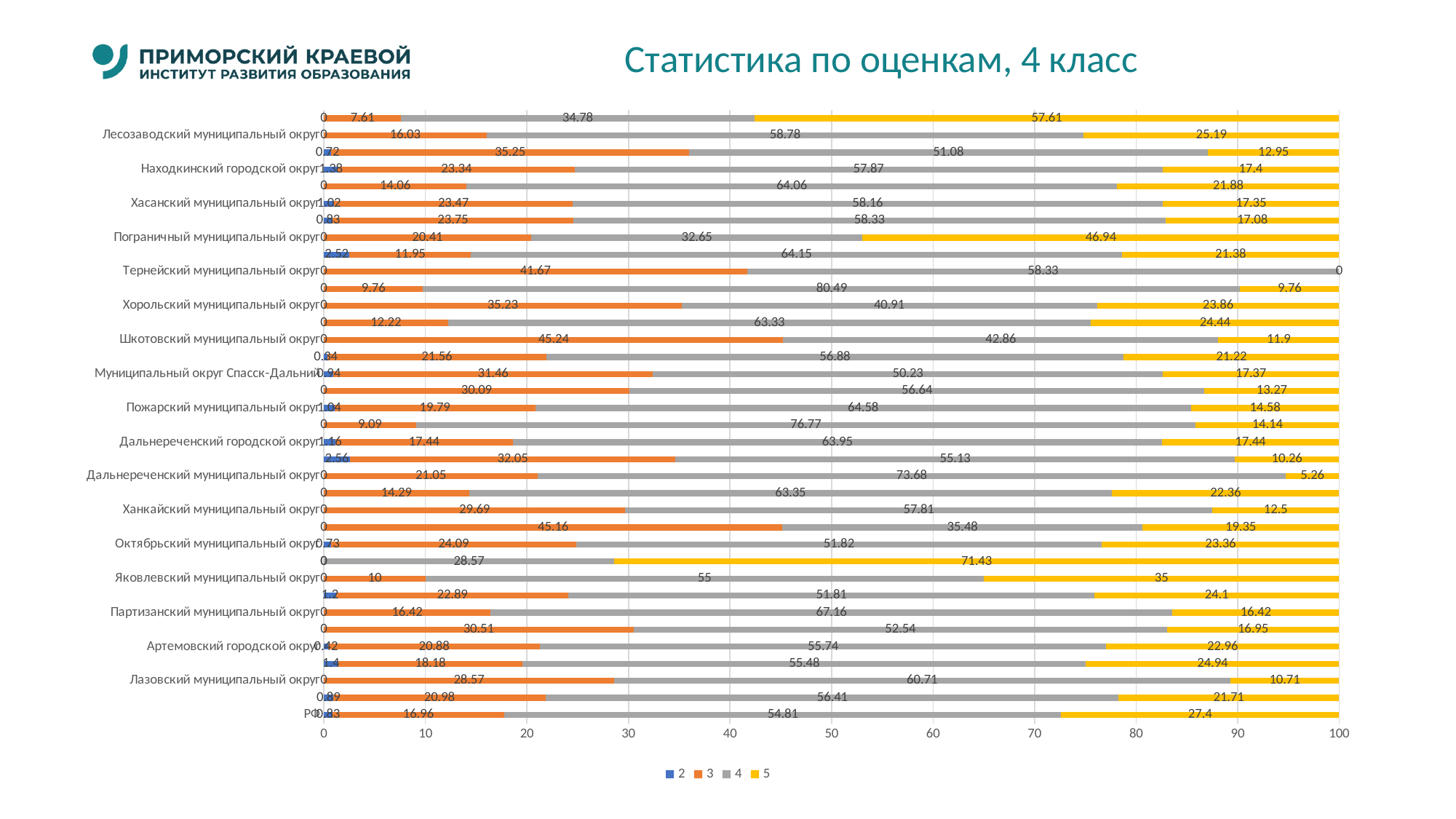

# Статистика по оценкам, 4 класс

### Chart

| Category | 2 | 3 | 4 | 5 |
|---|---|---|---|---|
| РФ | 0.83 | 16.96 | 54.81 | 27.4 |
| Приморский край | 0.89 | 20.98 | 56.41 | 21.71 |
| Лазовский муниципальный округ | 0.0 | 28.57 | 60.71 | 10.71 |
| Владивостокский городской округ | 1.4 | 18.18 | 55.48 | 24.94 |
| Артемовский городской округ | 0.42 | 20.88 | 55.74 | 22.96 |
| Кавалеровский муниципальный округ | 0.0 | 30.51 | 52.54 | 16.95 |
| Партизанский муниципальный округ | 0.0 | 16.42 | 67.16 | 16.42 |
| Черниговский муниципальный округ | 1.2 | 22.89 | 51.81 | 24.1 |
| Яковлевский муниципальный округ | 0.0 | 10.0 | 55.0 | 35.0 |
| Ольгинский муниципальный округ | 0.0 | 0.0 | 28.57 | 71.43 |
| Октябрьский муниципальный округ | 0.73 | 24.09 | 51.82 | 23.36 |
| Анучинский муниципальный округ | 0.0 | 45.16 | 35.48 | 19.35 |
| Ханкайский муниципальный округ | 0.0 | 29.69 | 57.81 | 12.5 |
| Городской округ Большой Камень | 0.0 | 14.29 | 63.35 | 22.36 |
| Дальнереченский муниципальный округ | 0.0 | 21.05 | 73.68 | 5.26 |
| Фокино | 2.56 | 32.05 | 55.13 | 10.26 |
| Дальнереченский городской округ | 1.16 | 17.44 | 63.95 | 17.44 |
| Михайловский муниципальный округ | 0.0 | 9.09 | 76.77 | 14.14 |
| Пожарский муниципальный округ | 1.04 | 19.79 | 64.58 | 14.58 |
| Муниципальный округ город Партизанск | 0.0 | 30.09 | 56.64 | 13.27 |
| Муниципальный округ Спасск-Дальний | 0.94 | 31.46 | 50.23 | 17.37 |
| Уссурийский городской округ | 0.34 | 21.56 | 56.88 | 21.22 |
| Шкотовский муниципальный округ | 0.0 | 45.24 | 42.86 | 11.9 |
| Кировский муниципальный округ | 0.0 | 12.22 | 63.33 | 24.44 |
| Хорольский муниципальный округ | 0.0 | 35.23 | 40.91 | 23.86 |
| Чугуевский муниципальный округ | 0.0 | 9.76 | 80.49 | 9.76 |
| Тернейский муниципальный округ | 0.0 | 41.67 | 58.33 | 0.0 |
| Арсеньевский городской округ | 2.52 | 11.95 | 64.15 | 21.38 |
| Пограничный муниципальный округ | 0.0 | 20.41 | 32.65 | 46.94 |
| Надеждинский муниципальный район | 0.83 | 23.75 | 58.33 | 17.08 |
| Хасанский муниципальный округ | 1.02 | 23.47 | 58.16 | 17.35 |
| Красноармейский муниципальный округ | 0.0 | 14.06 | 64.06 | 21.88 |
| Находкинский городской округ | 1.38 | 23.34 | 57.87 | 17.4 |
| Дальнегорский муниципальный округ | 0.72 | 35.25 | 51.08 | 12.95 |
| Лесозаводский муниципальный округ | 0.0 | 16.03 | 58.78 | 25.19 |
| Приморский край (региональное подчинение) | 0.0 | 7.61 | 34.78 | 57.61 |